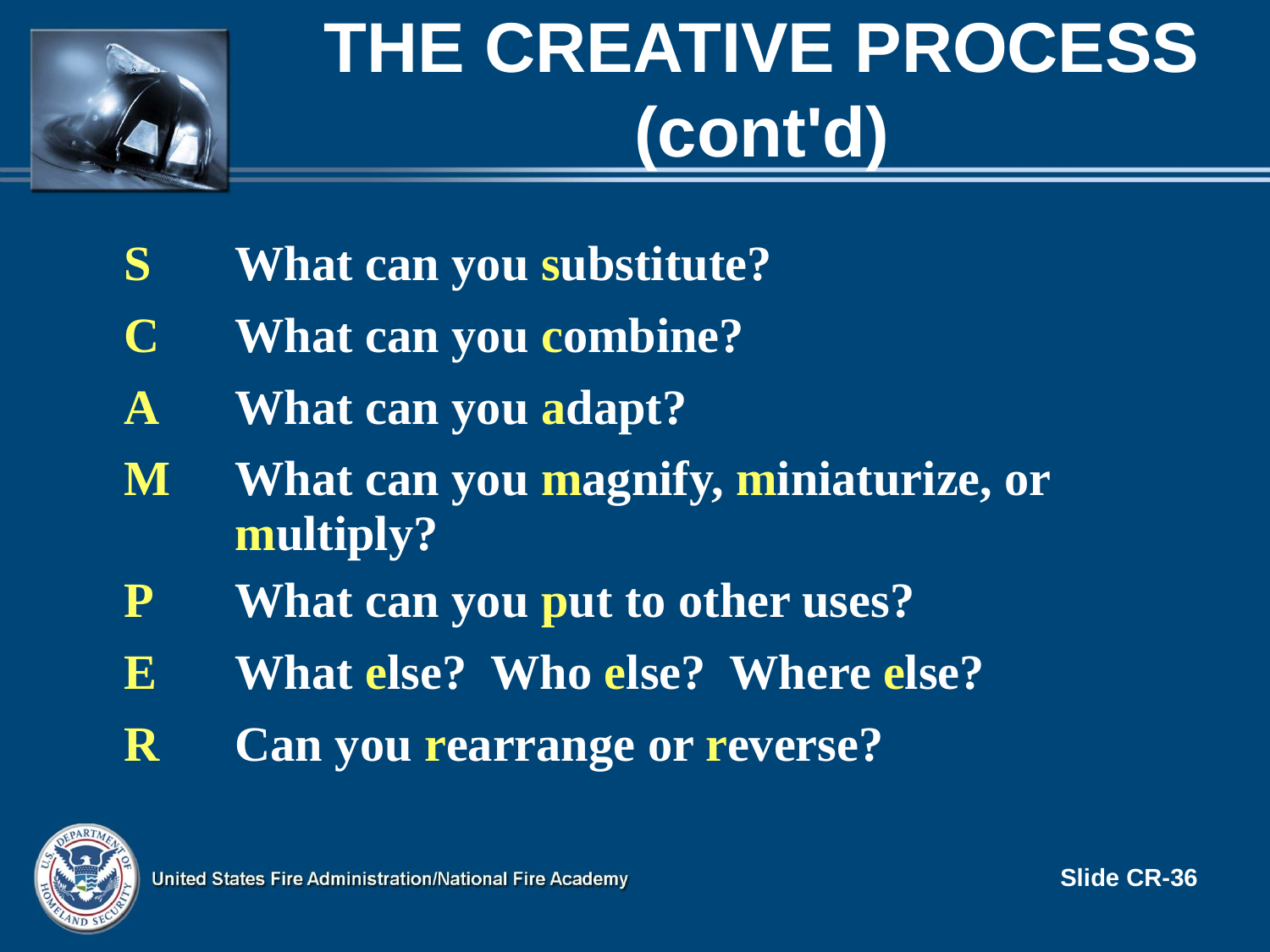

# THE CREATIVE PROCESS (cont'd)
| S | What can you substitute? |
| --- | --- |
| C | What can you combine? |
| A | What can you adapt? |
| M | What can you magnify, miniaturize, or multiply? |
| P | What can you put to other uses? |
| E | What else? Who else? Where else? |
| R | Can you rearrange or reverse? |
Slide CR-36